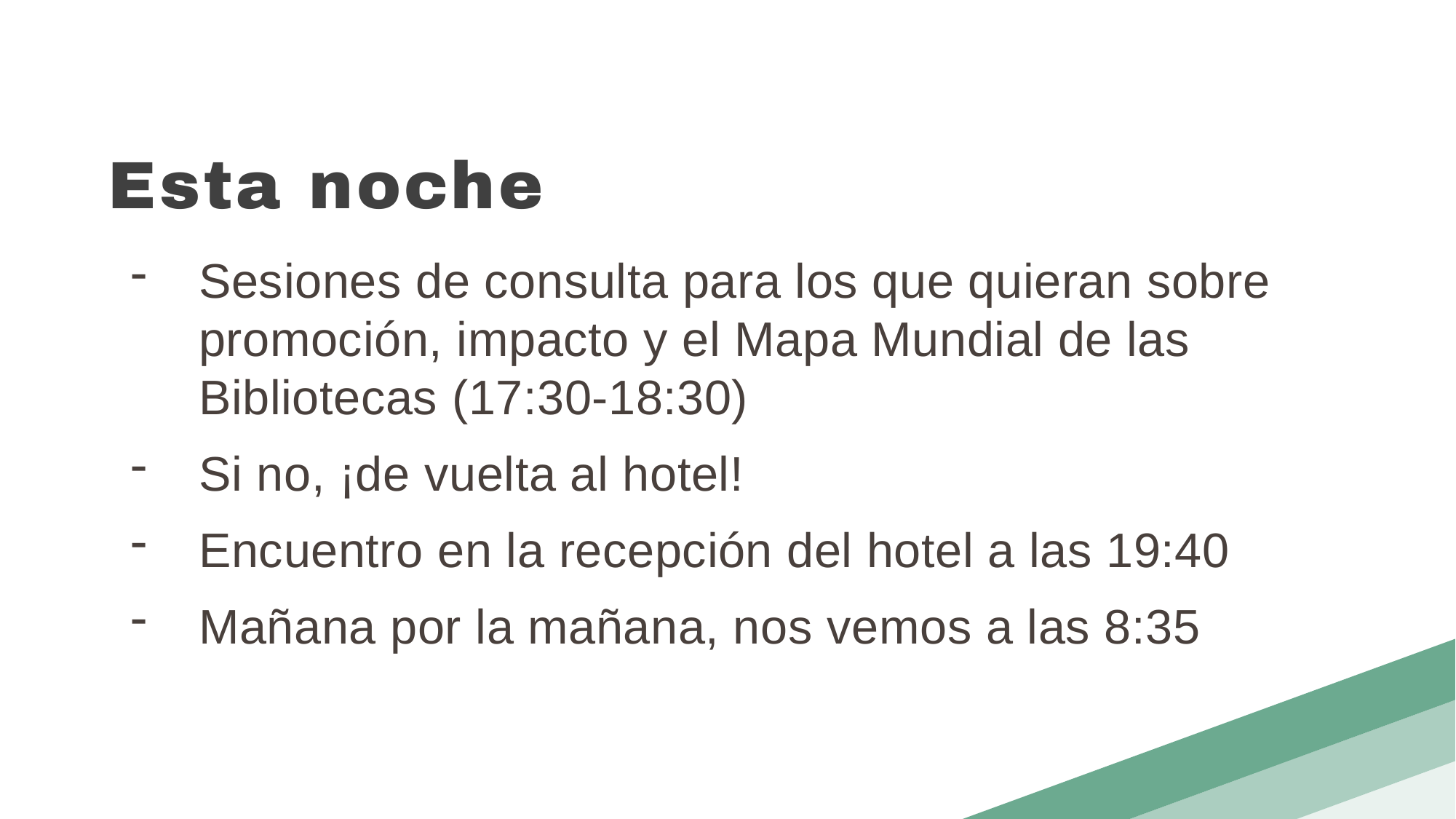

Esta noche
Sesiones de consulta para los que quieran sobre promoción, impacto y el Mapa Mundial de las Bibliotecas (17:30-18:30)
Si no, ¡de vuelta al hotel!
Encuentro en la recepción del hotel a las 19:40
Mañana por la mañana, nos vemos a las 8:35